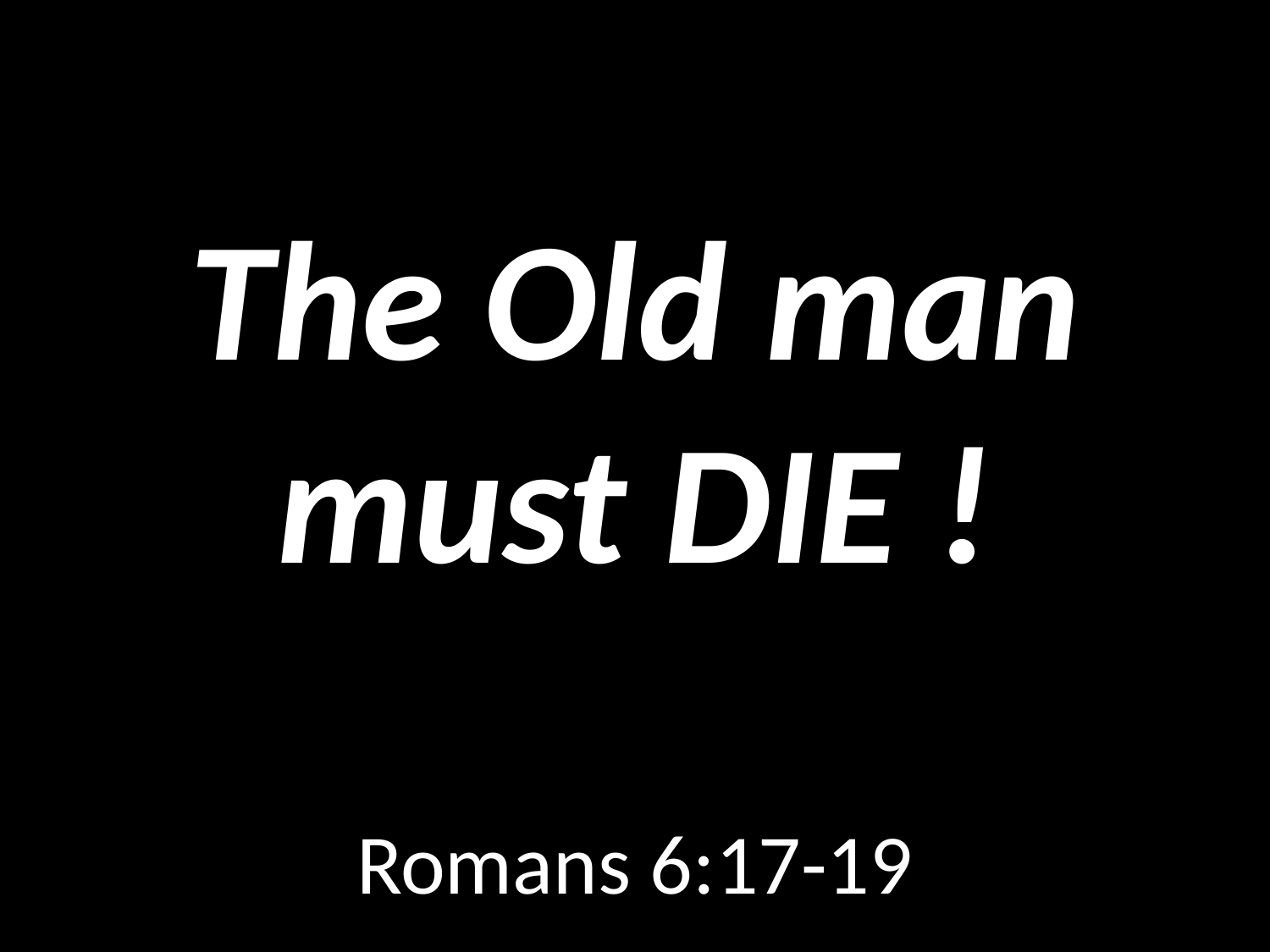

# The Old man must DIE !
GOD
GOD
Romans 6:17-19